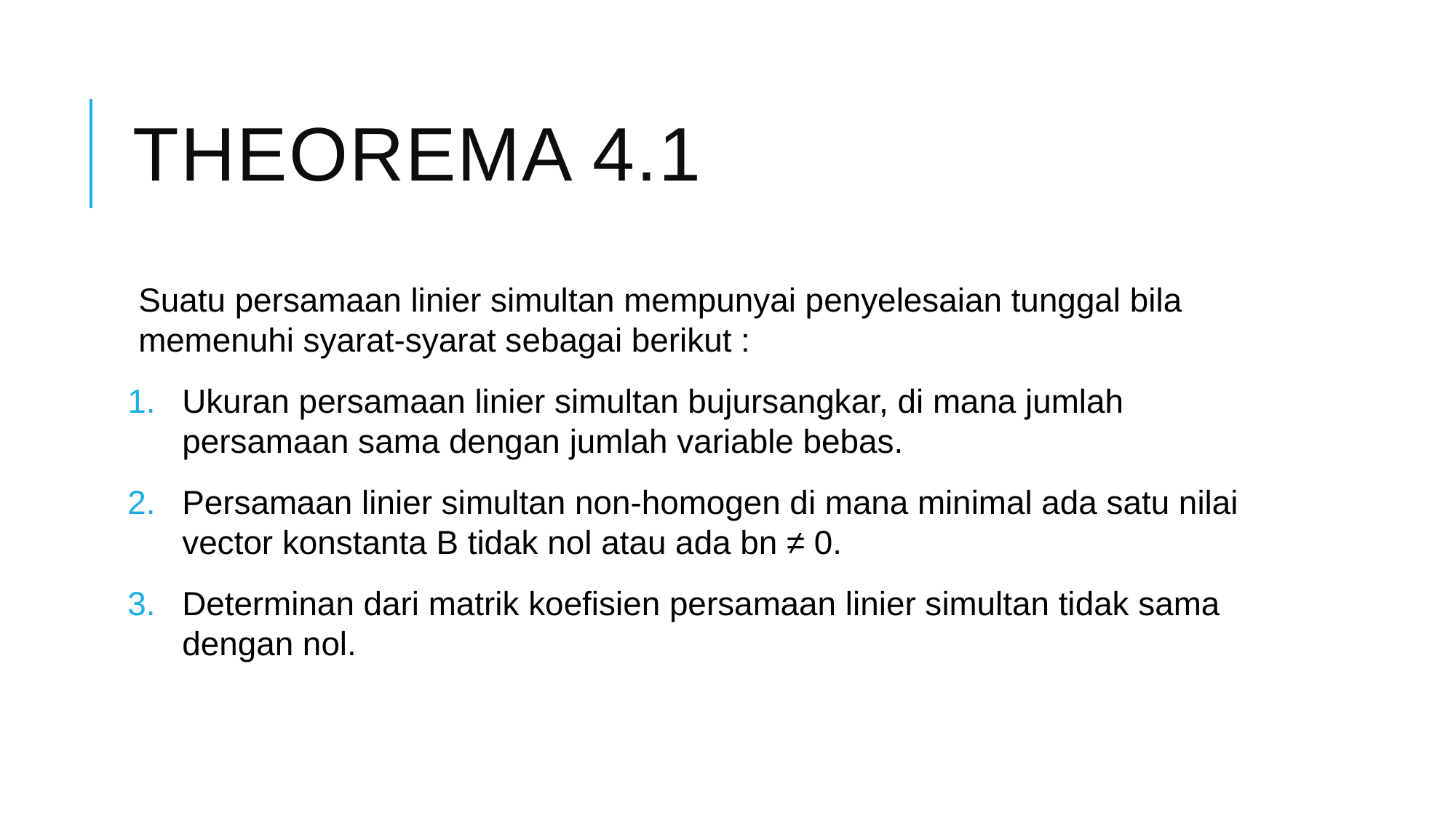

# Theorema 4.1
Suatu persamaan linier simultan mempunyai penyelesaian tunggal bila memenuhi syarat-syarat sebagai berikut :
Ukuran persamaan linier simultan bujursangkar, di mana jumlah persamaan sama dengan jumlah variable bebas.
Persamaan linier simultan non-homogen di mana minimal ada satu nilai vector konstanta B tidak nol atau ada bn ≠ 0.
Determinan dari matrik koefisien persamaan linier simultan tidak sama dengan nol.